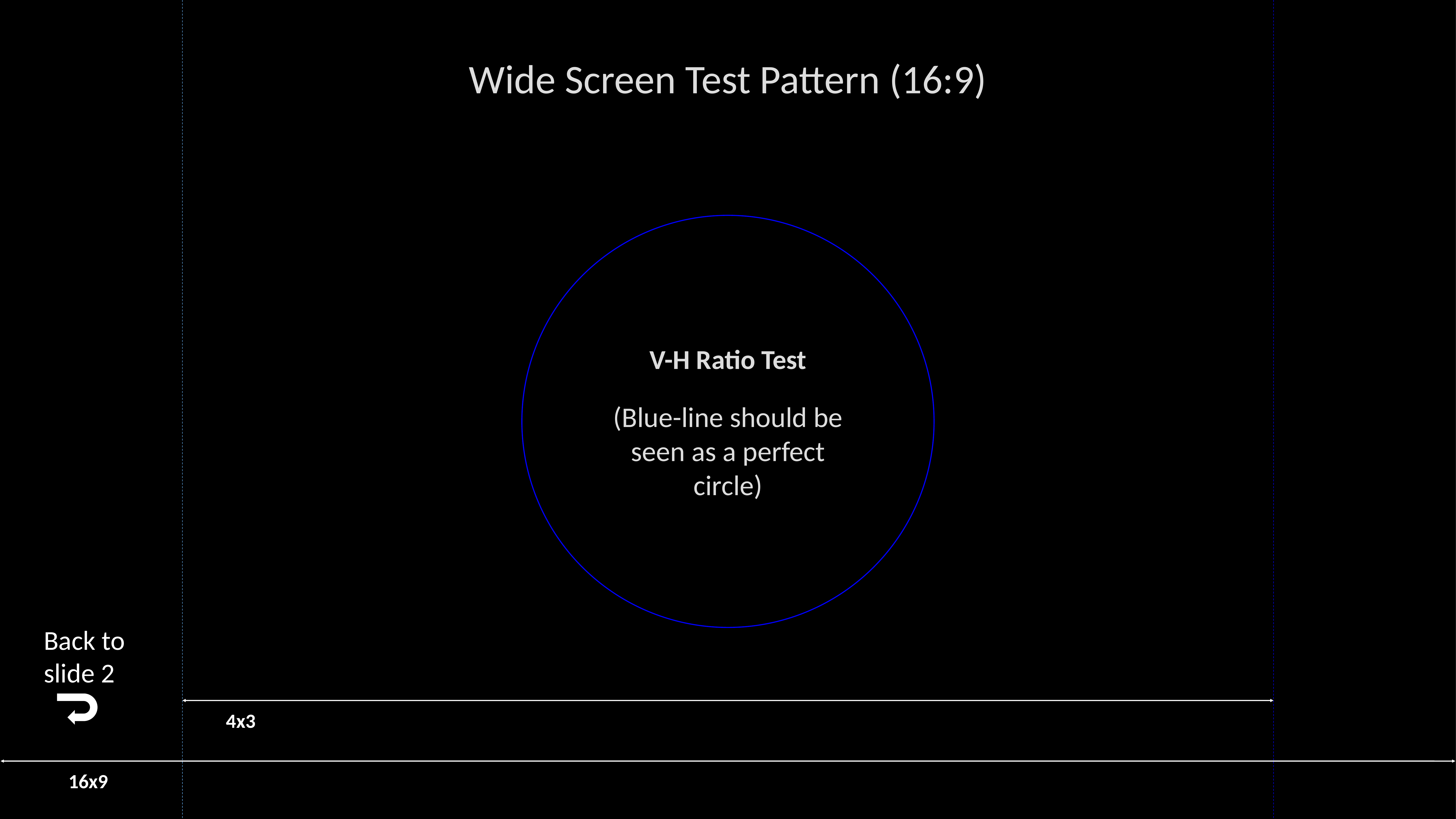

Wide Screen Test Pattern (16:9)
V-H Ratio Test

(Blue-line should be seen as a perfect circle)
Back to slide 2

4x3

16x9